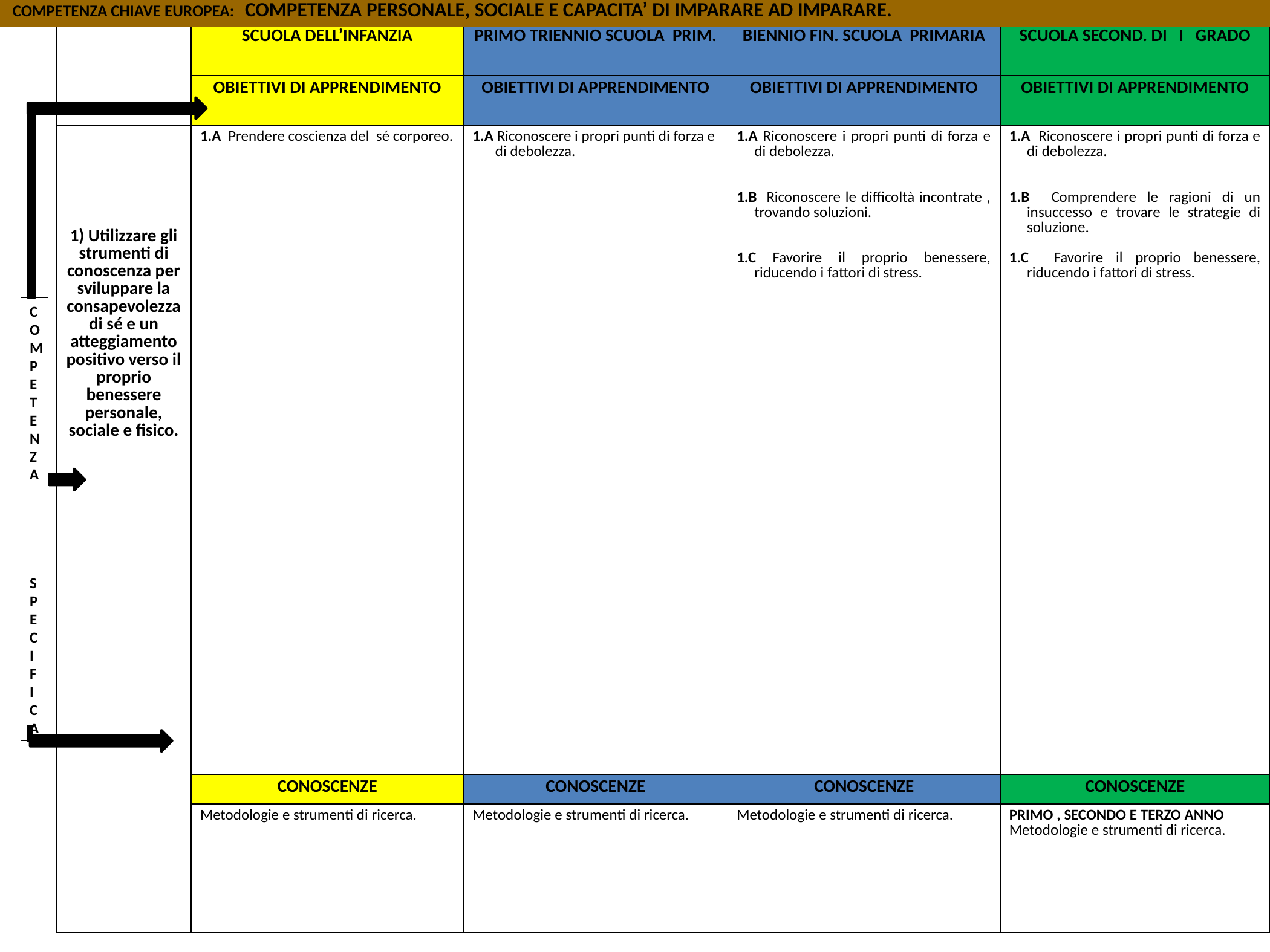

COMPETENZA CHIAVE EUROPEA:   COMPETENZA PERSONALE, SOCIALE E CAPACITA’ DI IMPARARE AD IMPARARE.
|  | SCUOLA DELL’INFANZIA | PRIMO TRIENNIO SCUOLA PRIM. | BIENNIO FIN. SCUOLA PRIMARIA | SCUOLA SECOND. DI I GRADO |
| --- | --- | --- | --- | --- |
|  | OBIETTIVI DI APPRENDIMENTO | OBIETTIVI DI APPRENDIMENTO | OBIETTIVI DI APPRENDIMENTO | OBIETTIVI DI APPRENDIMENTO |
| 1) Utilizzare gli strumenti di conoscenza per sviluppare la consapevolezza di sé e un atteggiamento positivo verso il proprio benessere personale, sociale e fisico. | 1.A Prendere coscienza del sé corporeo. | 1.A Riconoscere i propri punti di forza e di debolezza. | 1.A Riconoscere i propri punti di forza e di debolezza.    1.B Riconoscere le difficoltà incontrate , trovando soluzioni.   1.C Favorire il proprio benessere, riducendo i fattori di stress. | 1.A Riconoscere i propri punti di forza e di debolezza.  1.B Comprendere le ragioni di un insuccesso e trovare le strategie di soluzione.  1.C Favorire il proprio benessere, riducendo i fattori di stress. |
|  | CONOSCENZE | CONOSCENZE | CONOSCENZE | CONOSCENZE |
|  | Metodologie e strumenti di ricerca. | Metodologie e strumenti di ricerca. | Metodologie e strumenti di ricerca. | PRIMO , SECONDO E TERZO ANNO Metodologie e strumenti di ricerca. |

COMPETENZA

SPECIFICA